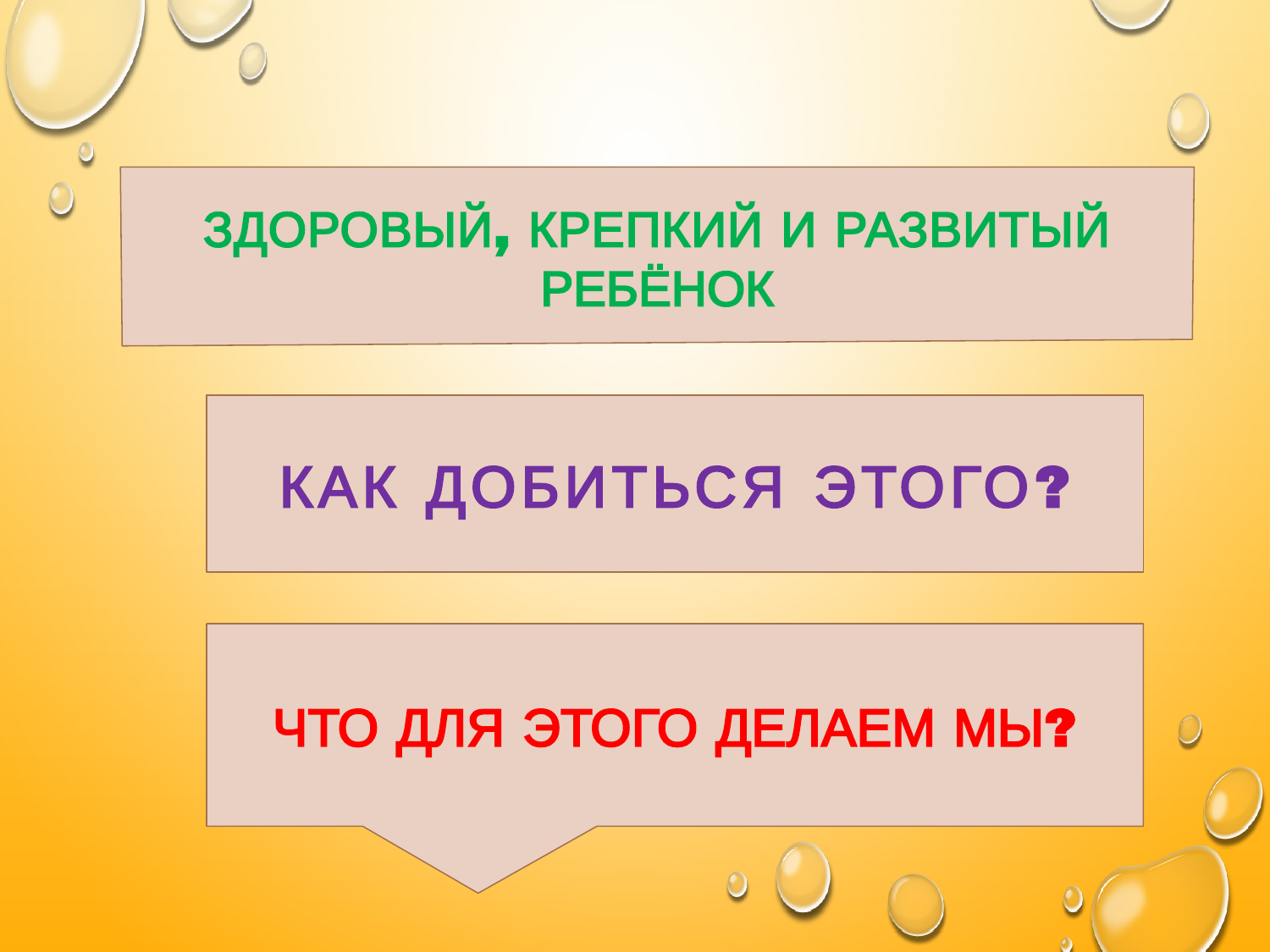

ЗДОРОВЫЙ, КРЕПКИЙ И РАЗВИТЫЙ РЕБЁНОК
КАК ДОБИТЬСЯ ЭТОГО?
ЧТО ДЛЯ ЭТОГО ДЕЛАЕМ МЫ?